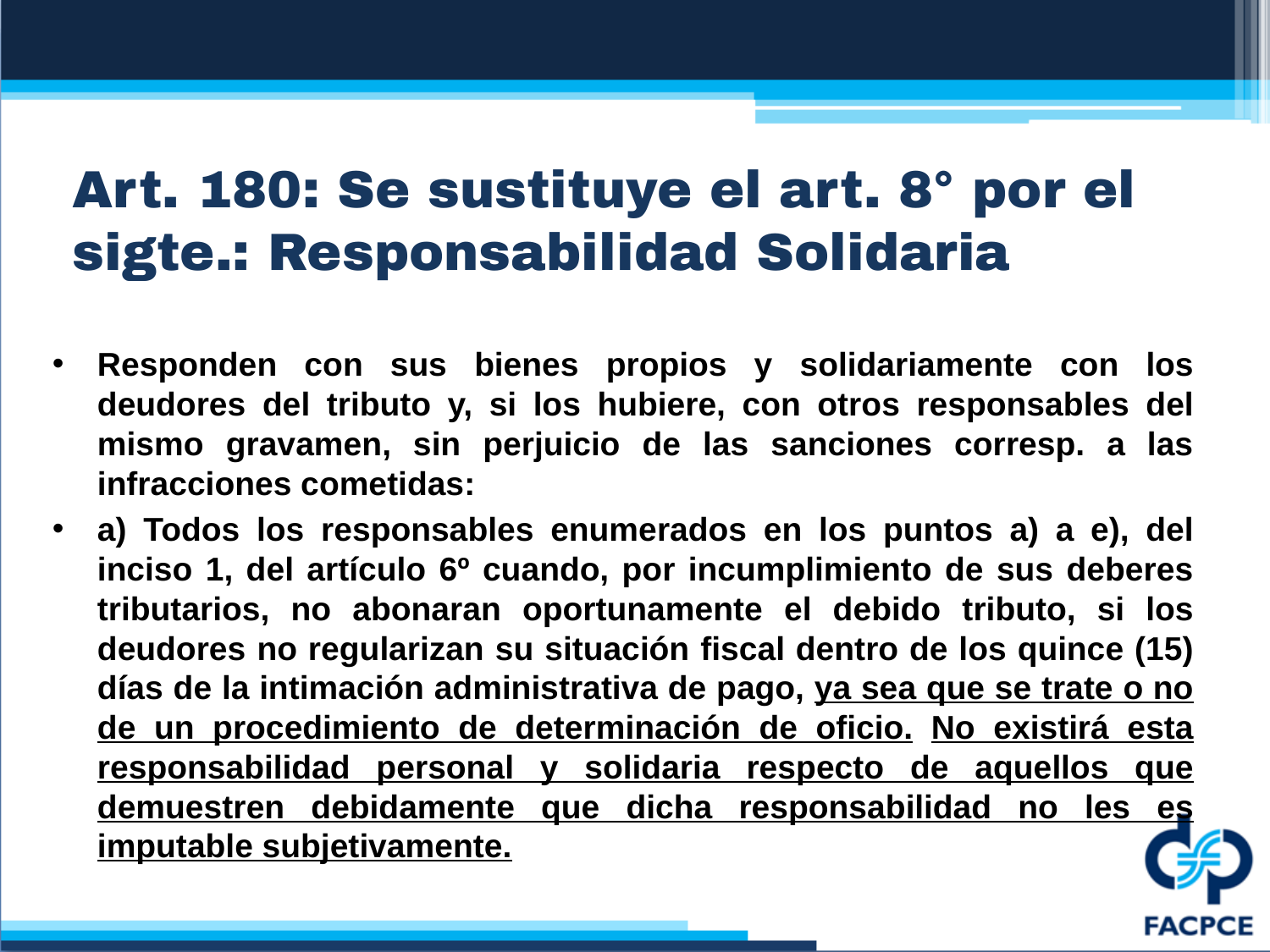

# Art. 180: Se sustituye el art. 8° por el sigte.: Responsabilidad Solidaria
Responden con sus bienes propios y solidariamente con los deudores del tributo y, si los hubiere, con otros responsables del mismo gravamen, sin perjuicio de las sanciones corresp. a las infracciones cometidas:
a) Todos los responsables enumerados en los puntos a) a e), del inciso 1, del artículo 6º cuando, por incumplimiento de sus deberes tributarios, no abonaran oportunamente el debido tributo, si los deudores no regularizan su situación fiscal dentro de los quince (15) días de la intimación administrativa de pago, ya sea que se trate o no de un procedimiento de determinación de oficio. No existirá esta responsabilidad personal y solidaria respecto de aquellos que demuestren debidamente que dicha responsabilidad no les es imputable subjetivamente.